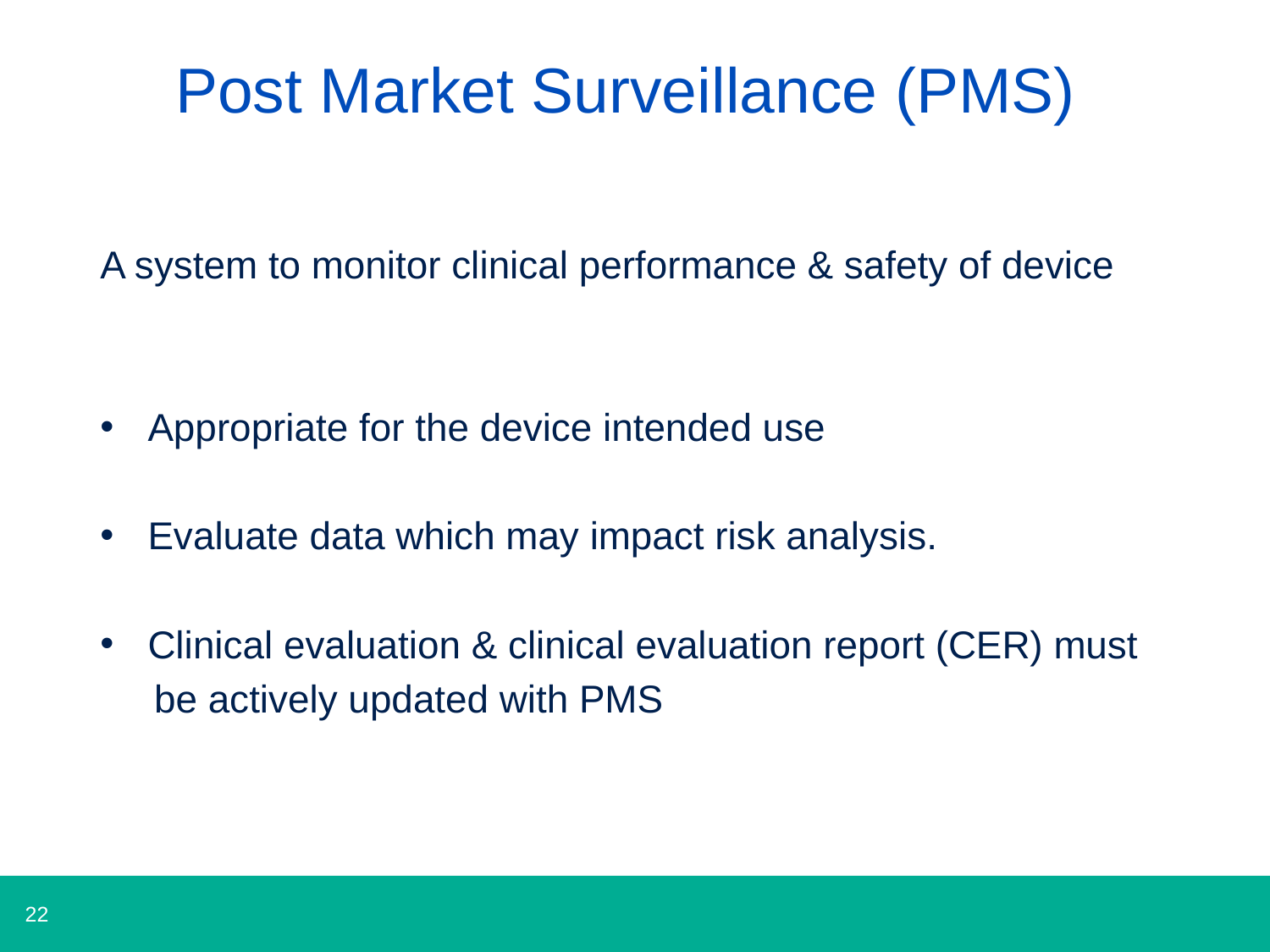

# Post Market Surveillance (PMS)
A system to monitor clinical performance & safety of device

Appropriate for the device intended use

Evaluate data which may impact risk analysis.

Clinical evaluation & clinical evaluation report (CER) must
     be actively updated with PMS